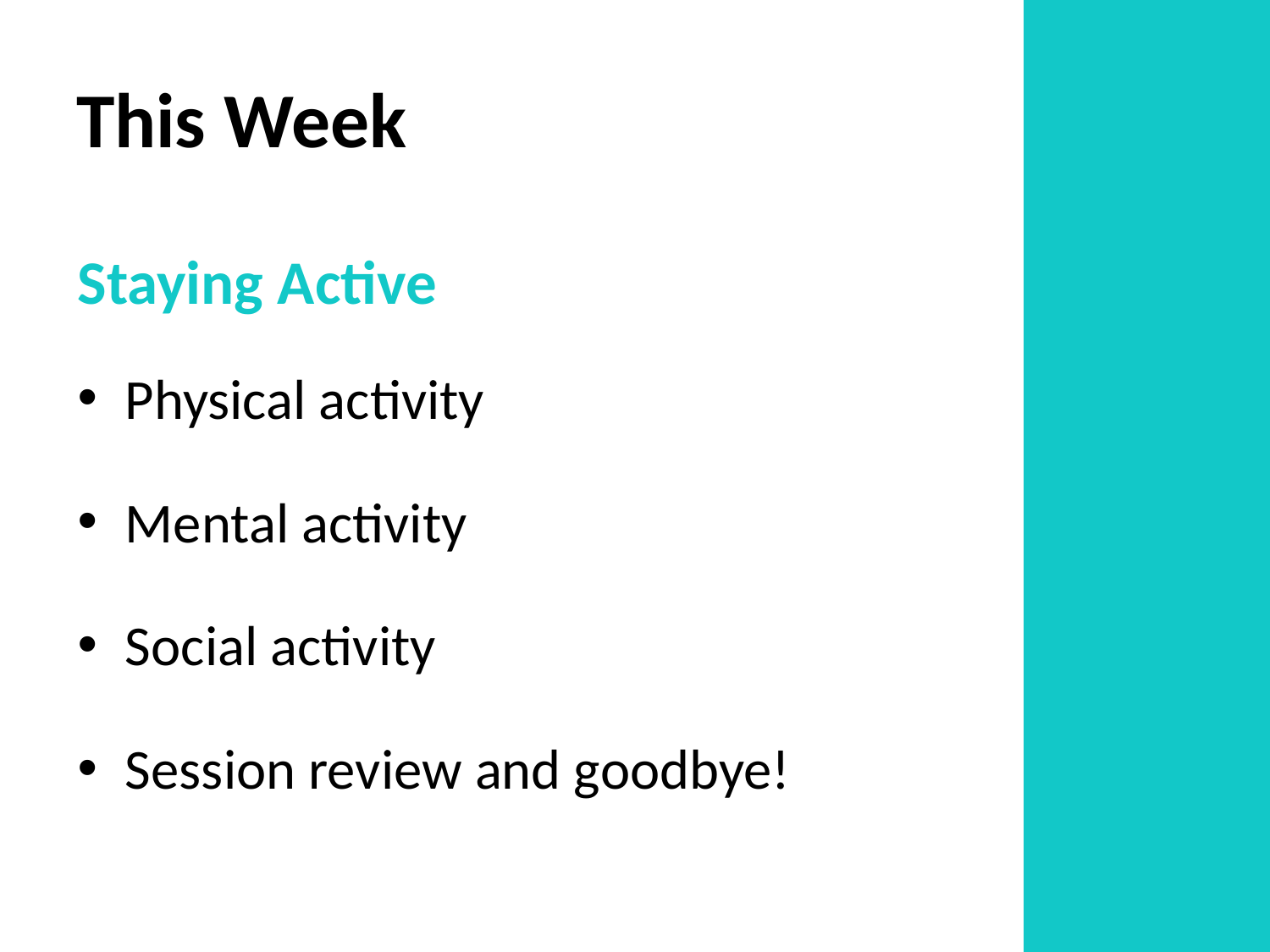

# This Week
Staying Active

Physical activity

Mental activity

Social activity

Session review and goodbye!